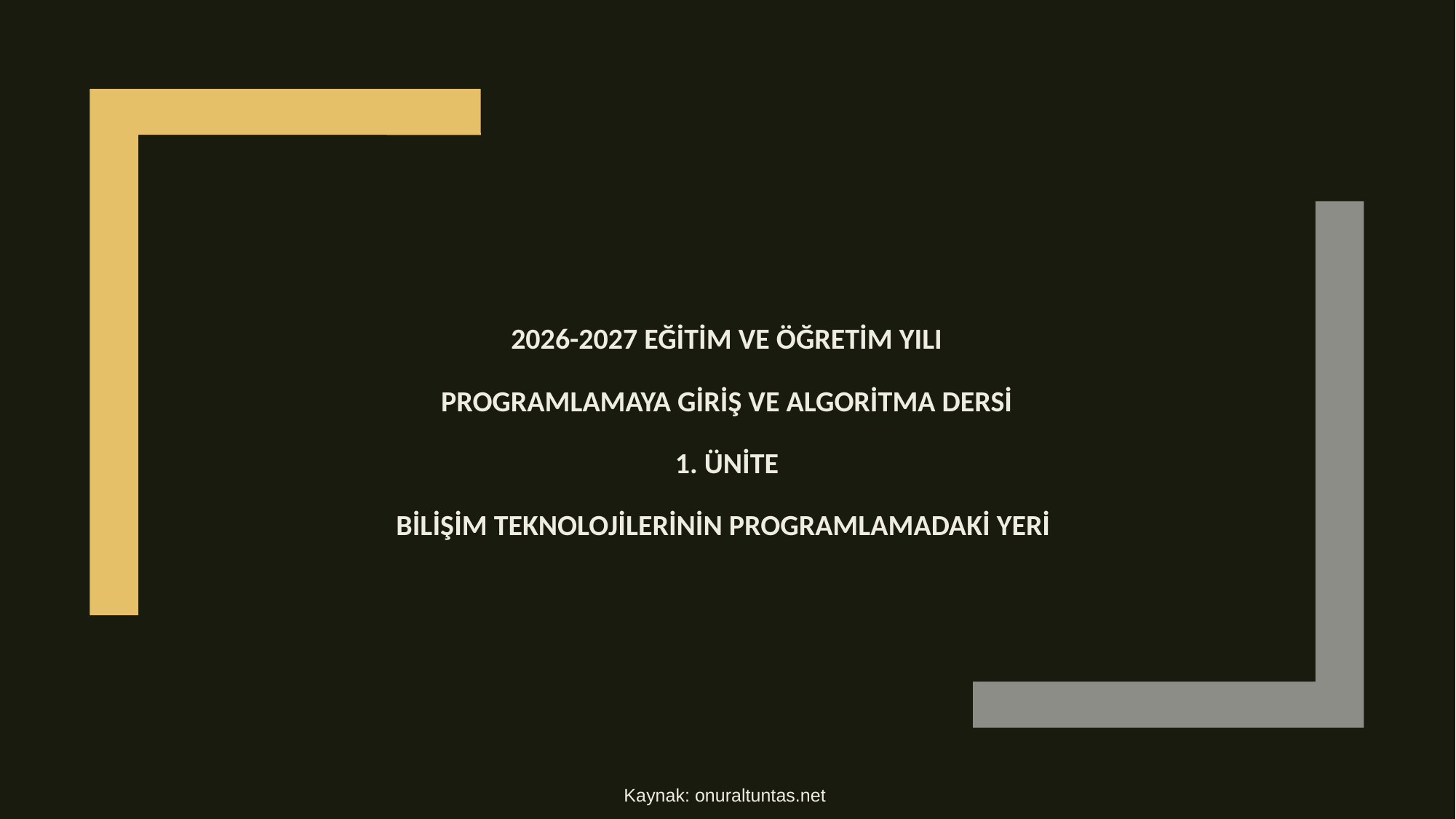

# 2026-2027 EĞİTİM VE ÖĞRETİM YILI PROGRAMLAMAYA GİRİŞ VE ALGORİTMA DERSİ 1. ÜNİTE BİLİŞİM TEKNOLOJİLERİNİN PROGRAMLAMADAKİ YERİ
Kaynak: onuraltuntas.net